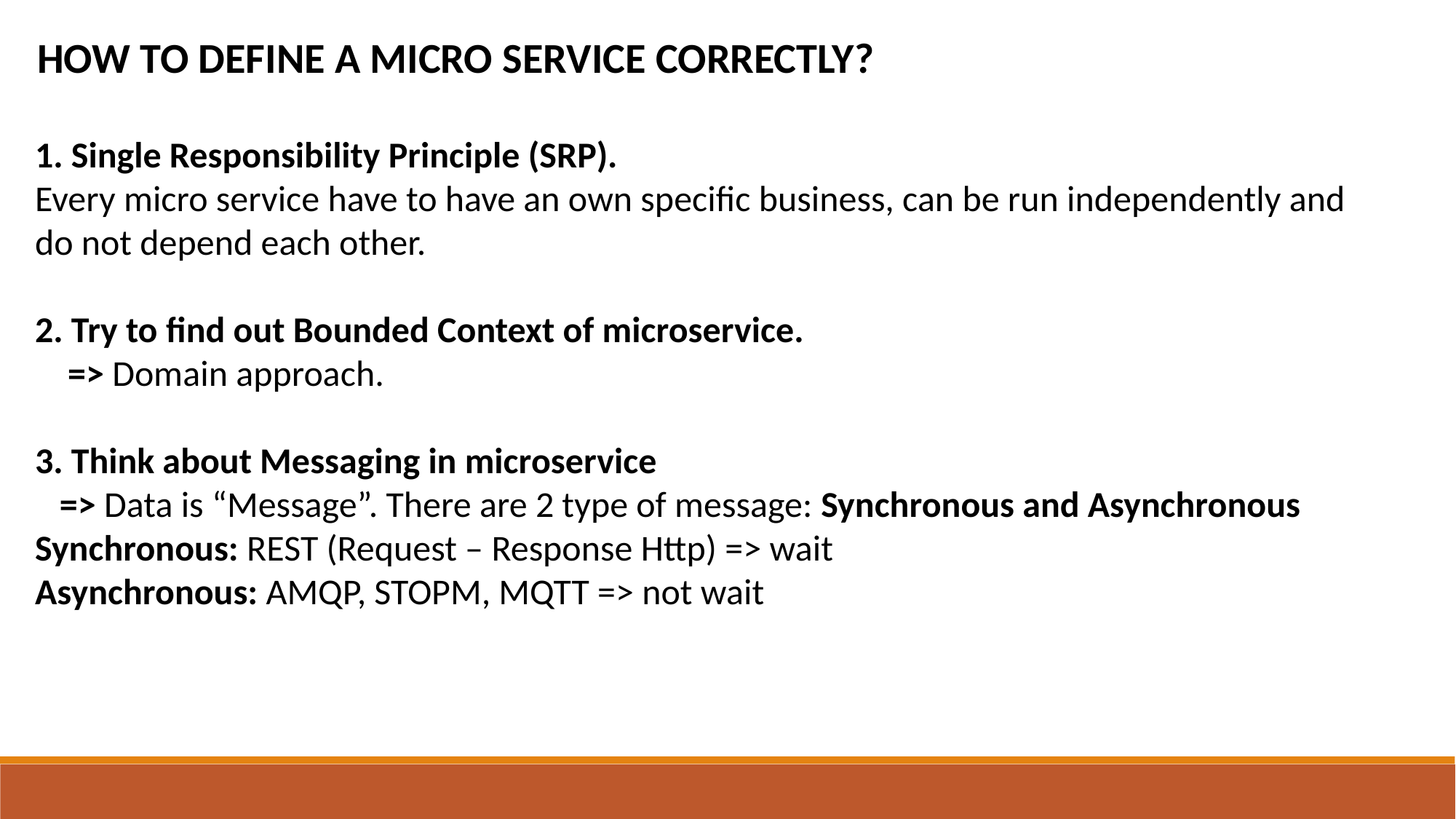

HOW TO DEFINE A MICRO SERVICE CORRECTLY?
1. Single Responsibility Principle (SRP).
Every micro service have to have an own specific business, can be run independently and do not depend each other.

2. Try to find out Bounded Context of microservice.
    => Domain approach.

3. Think about Messaging in microservice
   => Data is “Message”. There are 2 type of message: Synchronous and Asynchronous
Synchronous: REST (Request – Response Http) => wait
Asynchronous: AMQP, STOPM, MQTT => not wait